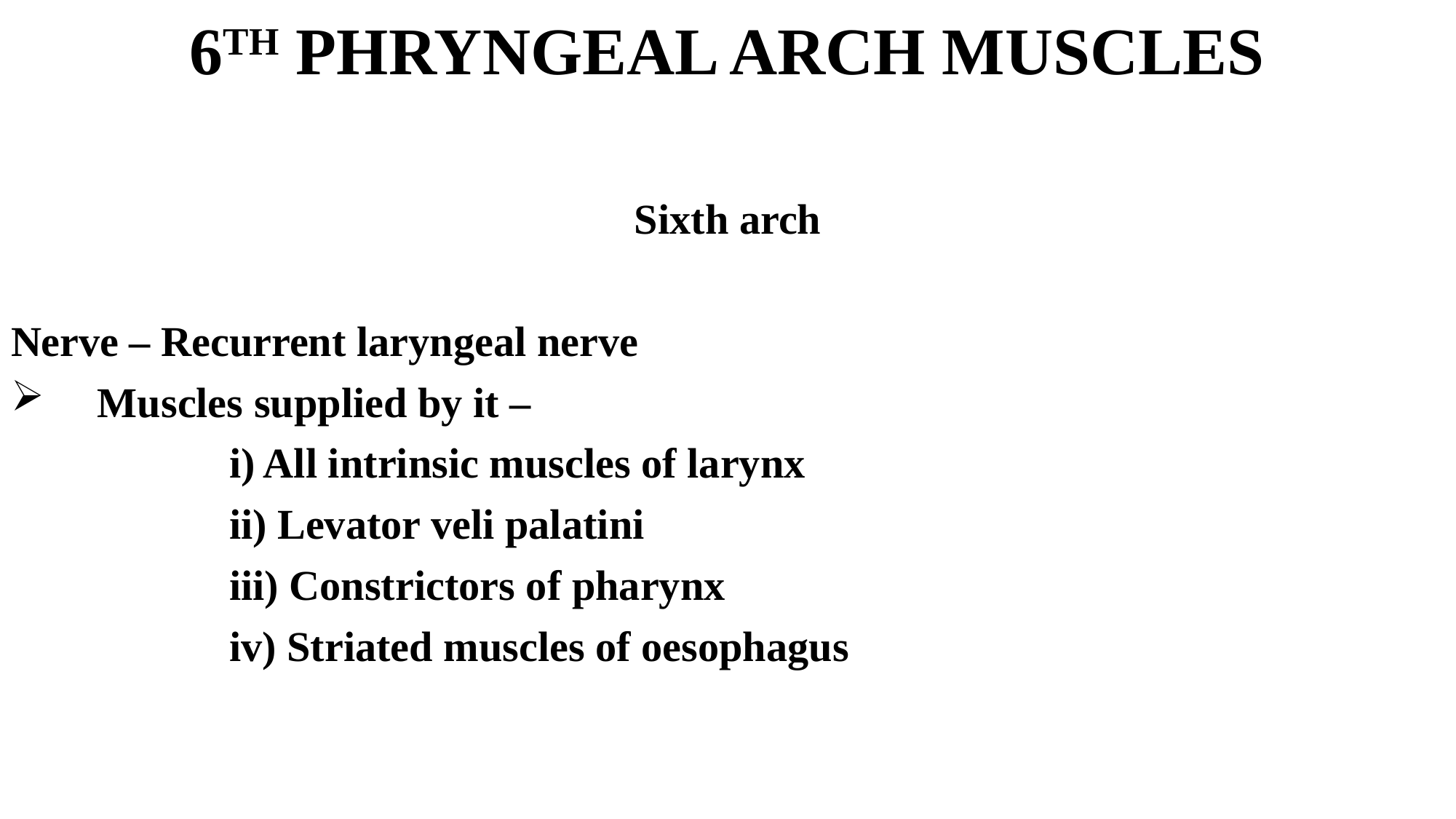

# 6TH PHRYNGEAL ARCH MUSCLES

Sixth arch

Nerve – Recurrent laryngeal nerve
     Muscles supplied by it –
		i) All intrinsic muscles of larynx
		ii) Levator veli palatini
		iii) Constrictors of pharynx
		iv) Striated muscles of oesophagus